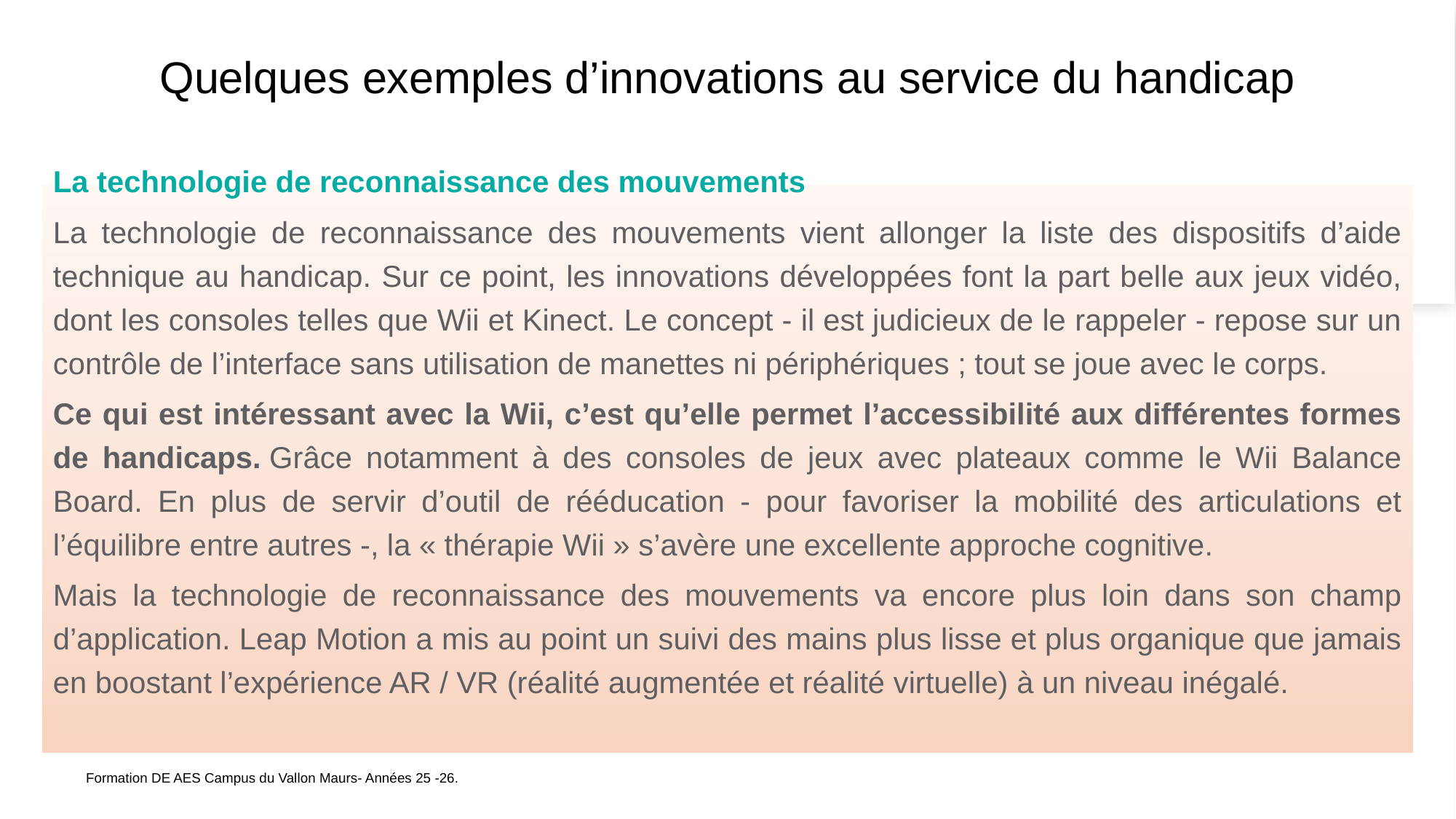

# Quelques exemples d’innovations au service du handicap
La technologie de reconnaissance des mouvements
La technologie de reconnaissance des mouvements vient allonger la liste des dispositifs d’aide technique au handicap. Sur ce point, les innovations développées font la part belle aux jeux vidéo, dont les consoles telles que Wii et Kinect. Le concept - il est judicieux de le rappeler - repose sur un contrôle de l’interface sans utilisation de manettes ni périphériques ; tout se joue avec le corps.
Ce qui est intéressant avec la Wii, c’est qu’elle permet l’accessibilité aux différentes formes de handicaps. Grâce notamment à des consoles de jeux avec plateaux comme le Wii Balance Board. En plus de servir d’outil de rééducation - pour favoriser la mobilité des articulations et l’équilibre entre autres -, la « thérapie Wii » s’avère une excellente approche cognitive.
Mais la technologie de reconnaissance des mouvements va encore plus loin dans son champ d’application. Leap Motion a mis au point un suivi des mains plus lisse et plus organique que jamais en boostant l’expérience AR / VR (réalité augmentée et réalité virtuelle) à un niveau inégalé.

Formation DE AES Campus du Vallon Maurs- Années 25 -26.